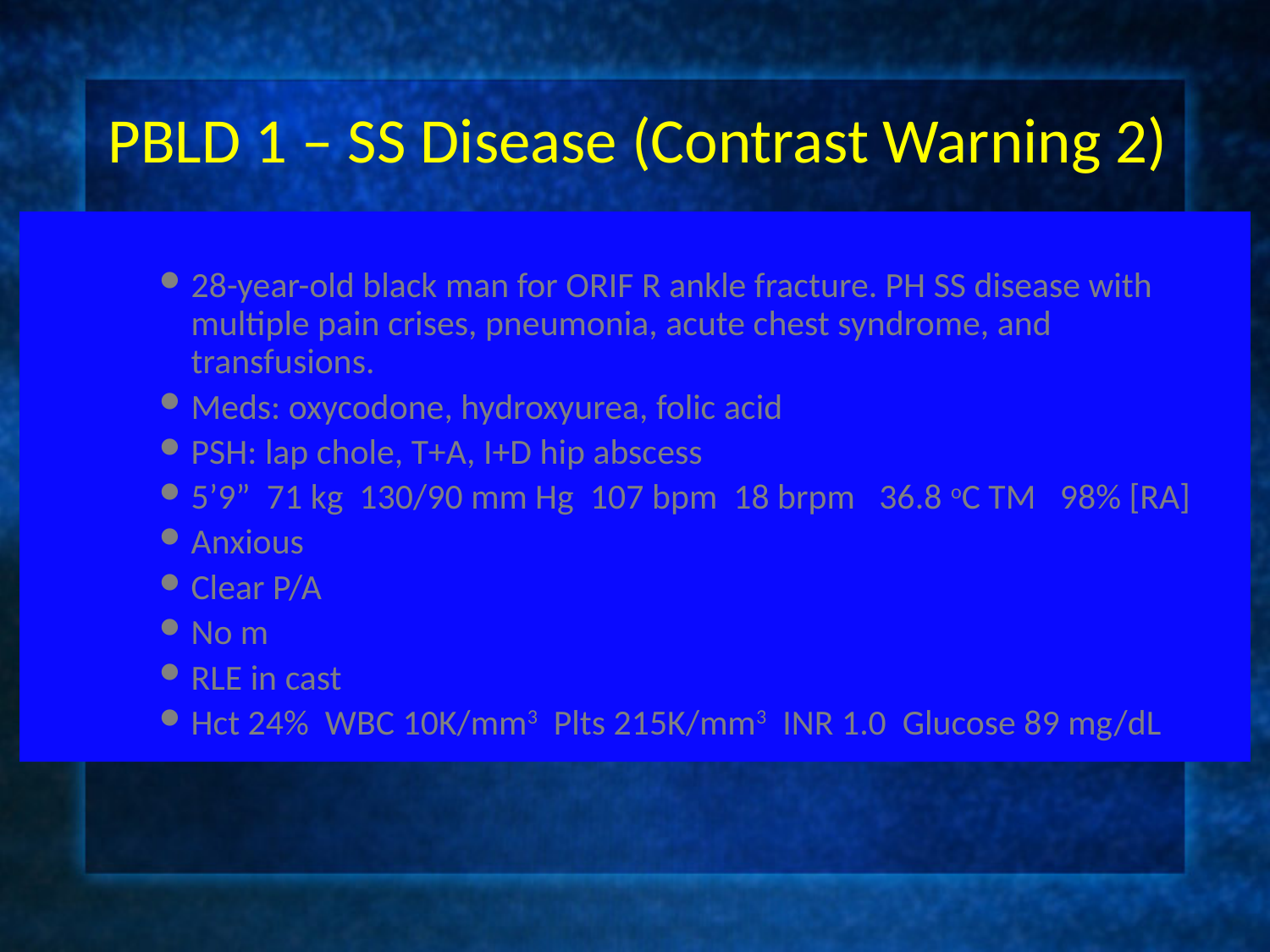

# PBLD 1 – SS Disease (Contrast Warning 2)

28-year-old black man for ORIF R ankle fracture. PH SS disease with     multiple pain crises, pneumonia, acute chest syndrome, and transfusions.
Meds: oxycodone, hydroxyurea, folic acid
PSH: lap chole, T+A, I+D hip abscess
5’9”  71 kg  130/90 mm Hg  107 bpm  18 brpm   36.8 oC TM   98% [RA]
Anxious
Clear P/A
No m
RLE in cast
Hct 24%  WBC 10K/mm3  Plts 215K/mm3  INR 1.0  Glucose 89 mg/dL